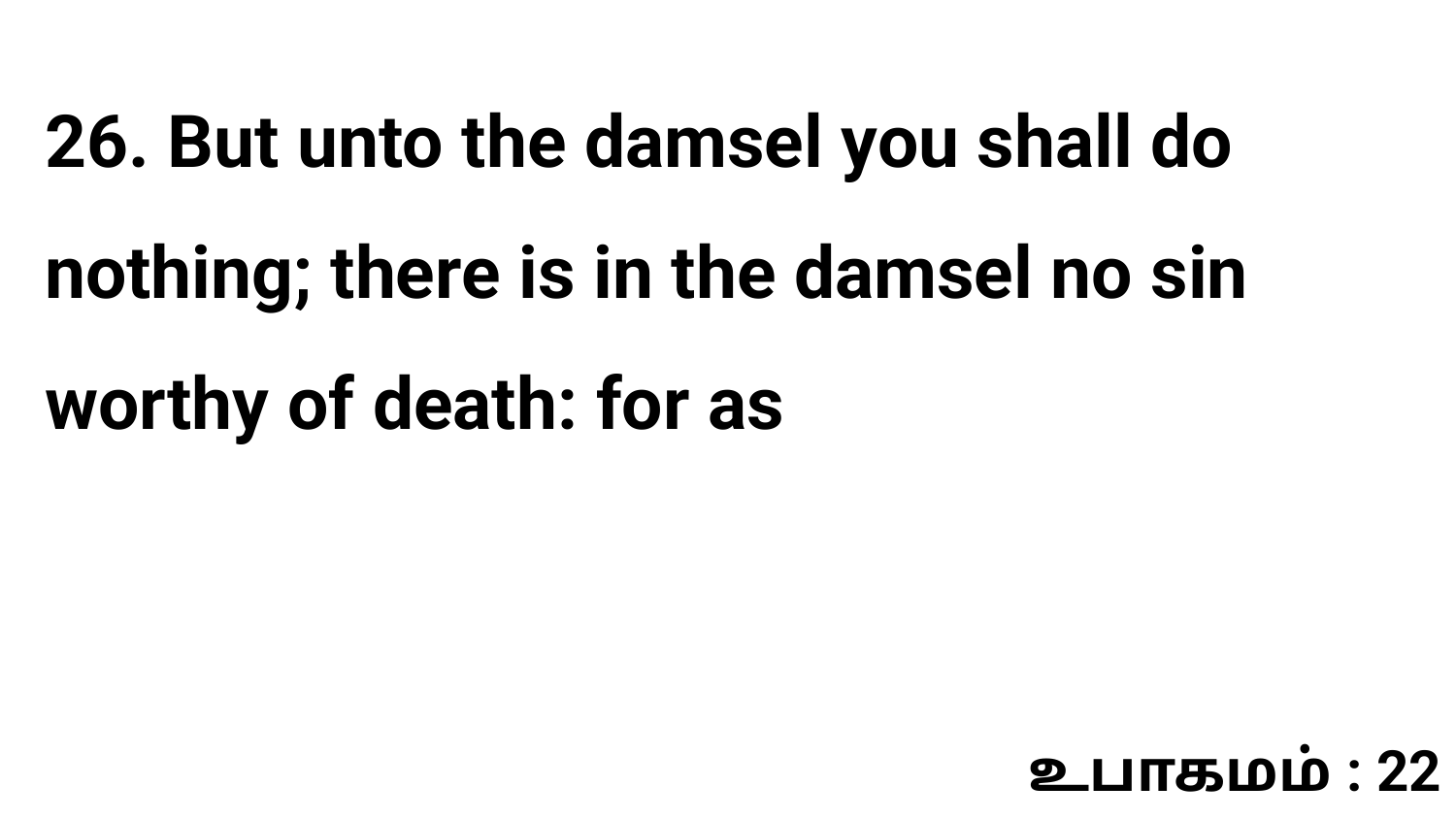

26. But unto the damsel you shall do nothing; there is in the damsel no sin worthy of death: for as
உபாகமம் : 22